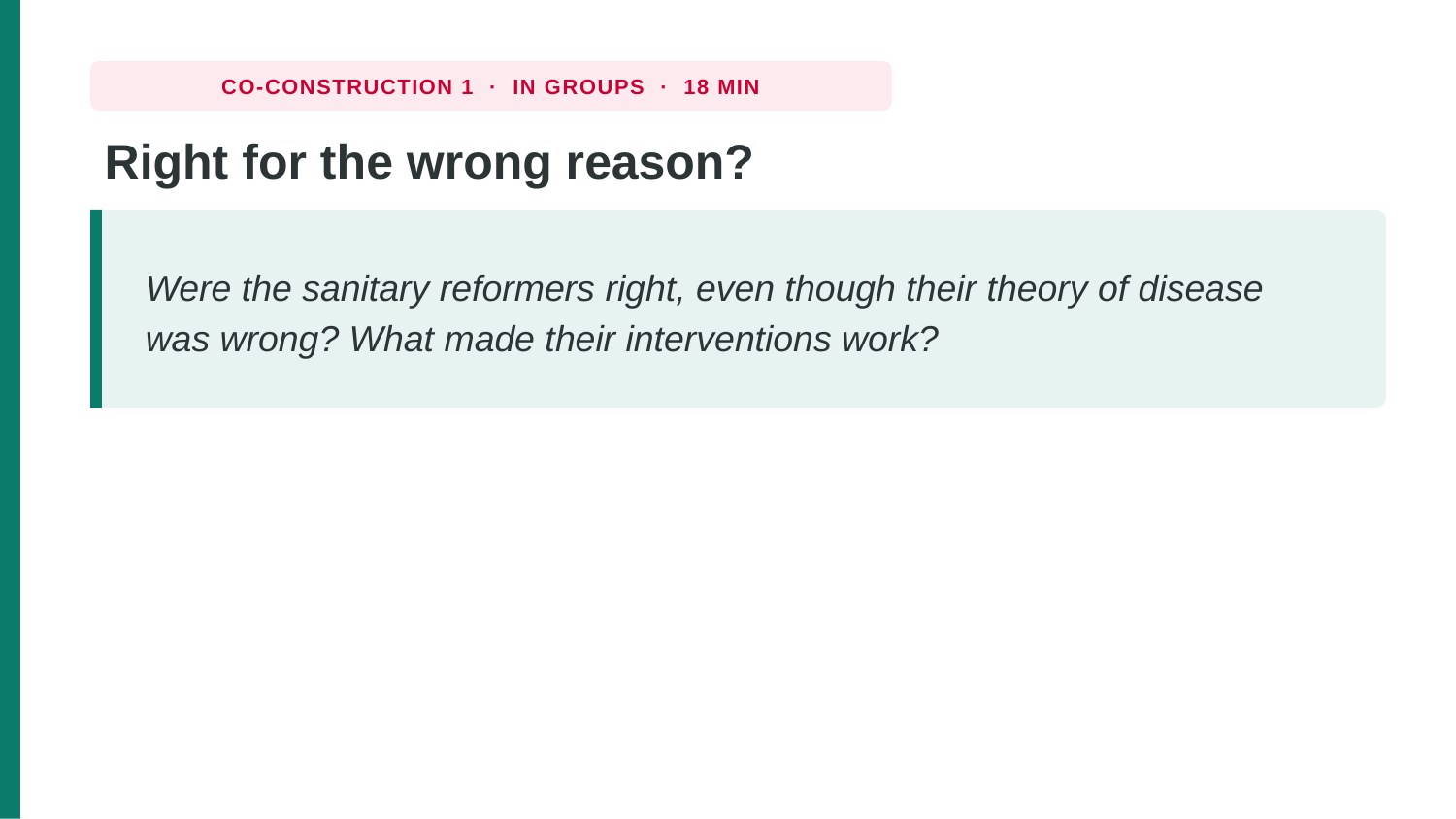

CO-CONSTRUCTION 1  ·  IN GROUPS  ·  18 MIN
Right for the wrong reason?

Were the sanitary reformers right, even though their theory of disease was wrong? What made their interventions work?